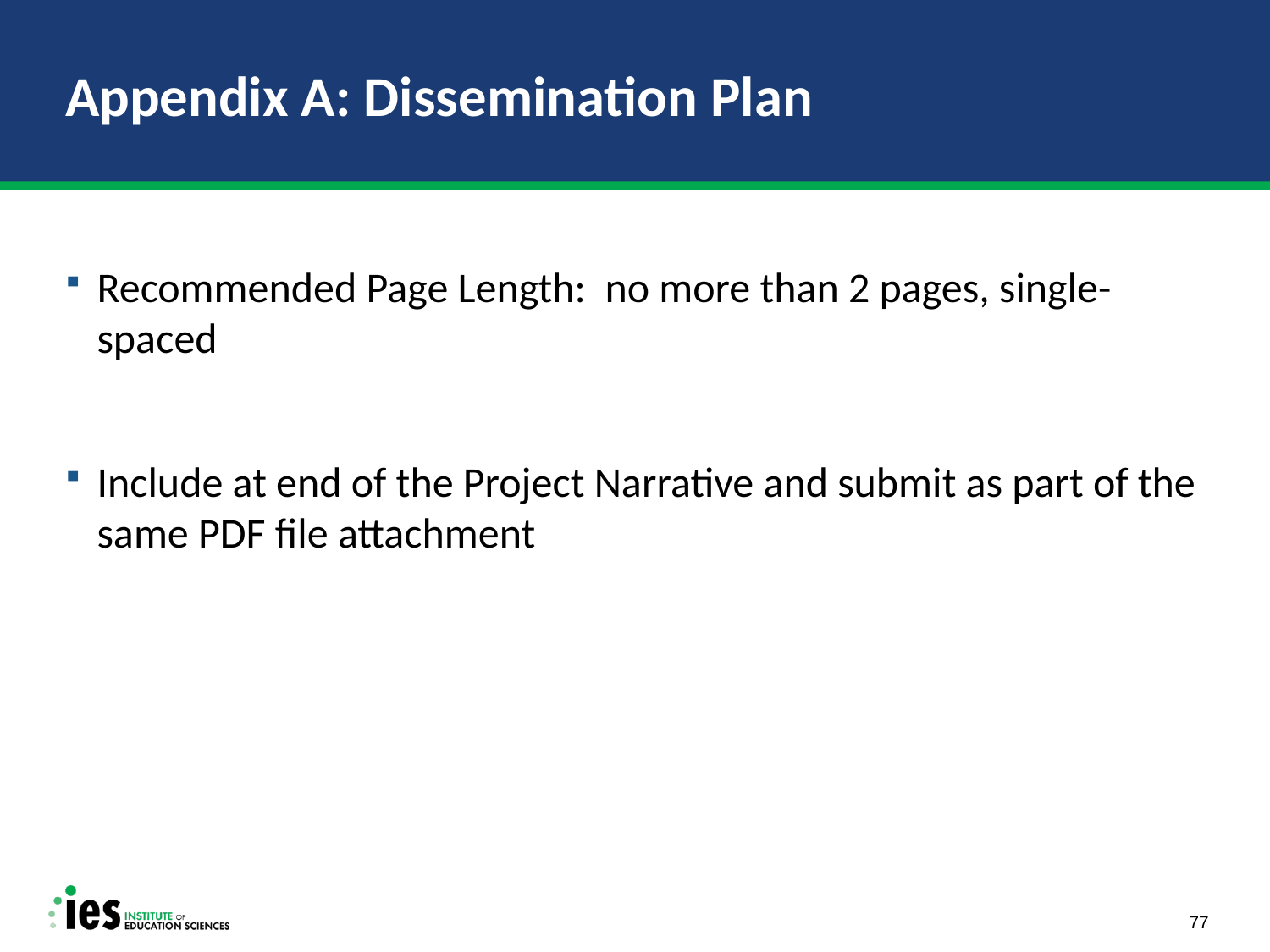

# Appendix A: Dissemination Plan
Recommended Page Length:  no more than 2 pages, single-spaced

Include at end of the Project Narrative and submit as part of the same PDF file attachment

77